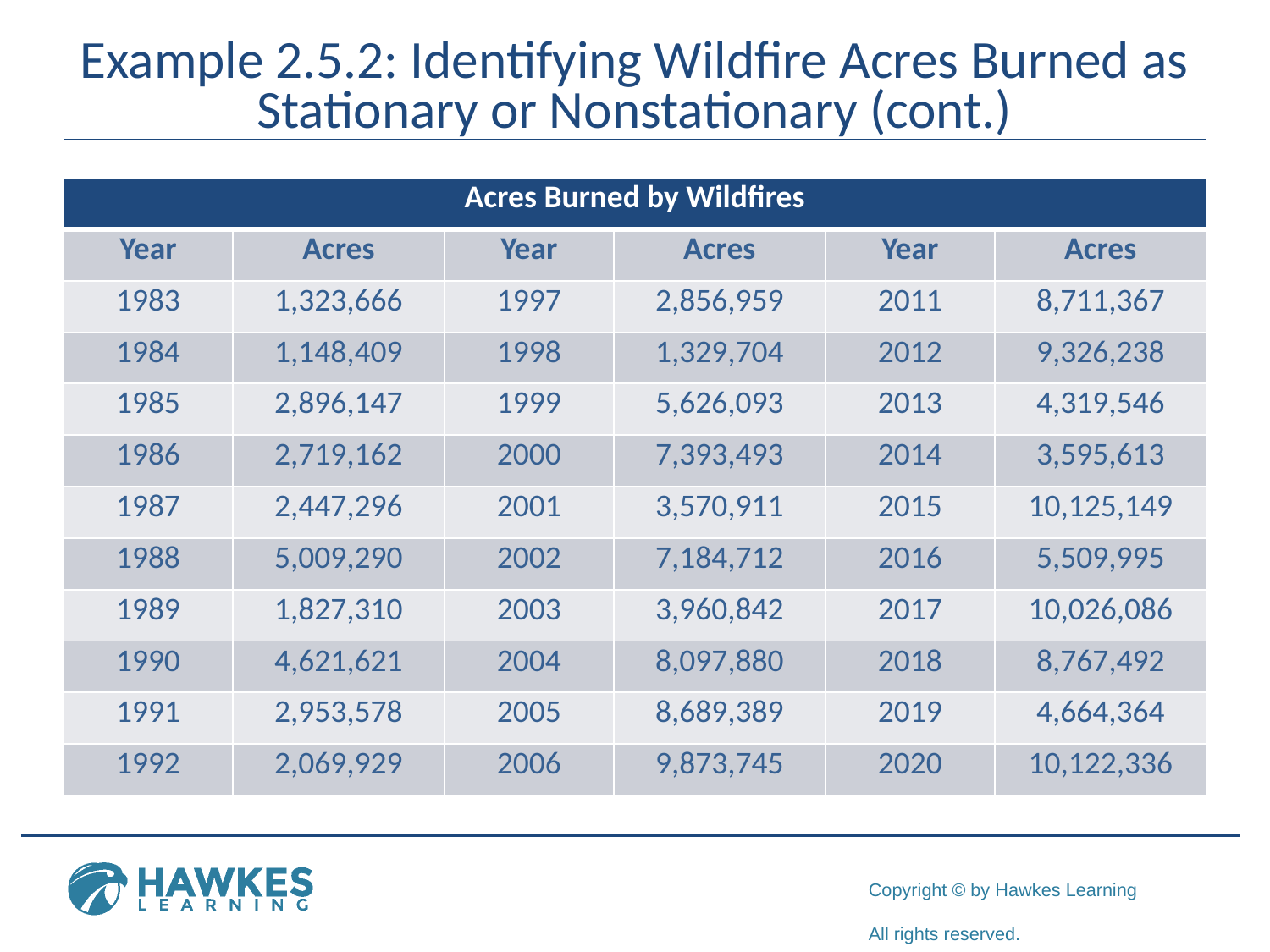

# Example 2.5.2: Identifying Wildfire Acres Burned as Stationary or Nonstationary (cont.)

| Acres Burned by Wildfires |  |  |  |  |  |
| --- | --- | --- | --- | --- | --- |
| Year | Acres | Year | Acres | Year | Acres |
| 1983 | 1,323,666 | 1997 | 2,856,959 | 2011 | 8,711,367 |
| 1984 | 1,148,409 | 1998 | 1,329,704 | 2012 | 9,326,238 |
| 1985 | 2,896,147 | 1999 | 5,626,093 | 2013 | 4,319,546 |
| 1986 | 2,719,162 | 2000 | 7,393,493 | 2014 | 3,595,613 |
| 1987 | 2,447,296 | 2001 | 3,570,911 | 2015 | 10,125,149 |
| 1988 | 5,009,290 | 2002 | 7,184,712 | 2016 | 5,509,995 |
| 1989 | 1,827,310 | 2003 | 3,960,842 | 2017 | 10,026,086 |
| 1990 | 4,621,621 | 2004 | 8,097,880 | 2018 | 8,767,492 |
| 1991 | 2,953,578 | 2005 | 8,689,389 | 2019 | 4,664,364 |
| 1992 | 2,069,929 | 2006 | 9,873,745 | 2020 | 10,122,336 |